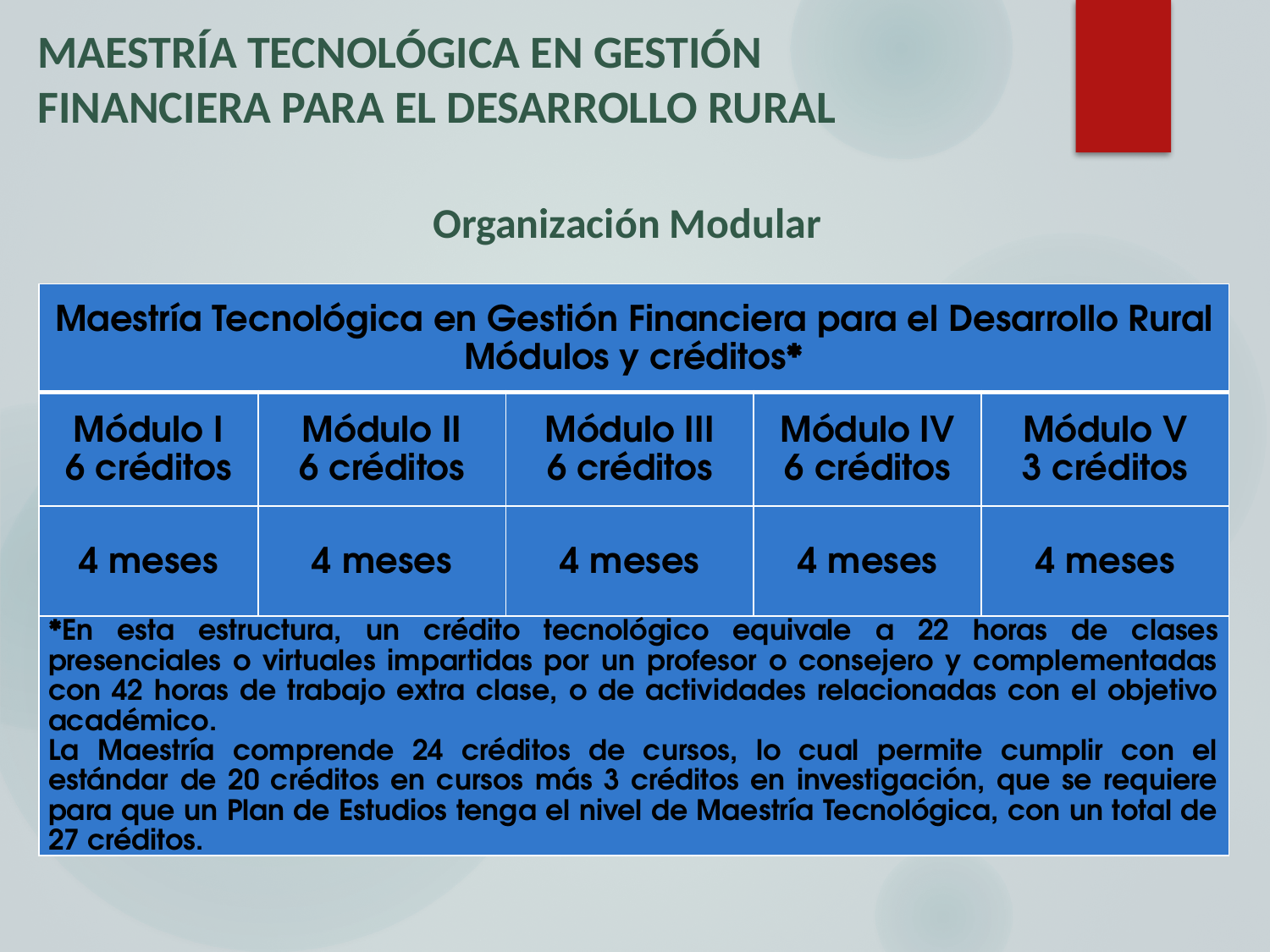

# MAESTRÍA TECNOLÓGICA EN GESTIÓN FINANCIERA PARA EL DESARROLLO RURAL
 Organización Modular
| Maestría Tecnológica en Gestión Financiera para el Desarrollo Rural Módulos y créditos\* |  |  |  |  |
| --- | --- | --- | --- | --- |
| Módulo I 6 créditos | Módulo II 6 créditos | Módulo III 6 créditos | Módulo IV 6 créditos | Módulo V 3 créditos |
| 4 meses | 4 meses | 4 meses | 4 meses | 4 meses |
| \*En esta estructura, un crédito tecnológico equivale a 22 horas de clases presenciales o virtuales impartidas por un profesor o consejero y complementadas con 42 horas de trabajo extra clase, o de actividades relacionadas con el objetivo académico. La Maestría comprende 24 créditos de cursos, lo cual permite cumplir con el estándar de 20 créditos en cursos más 3 créditos en investigación, que se requiere para que un Plan de Estudios tenga el nivel de Maestría Tecnológica, con un total de 27 créditos. |  |  |  |  |